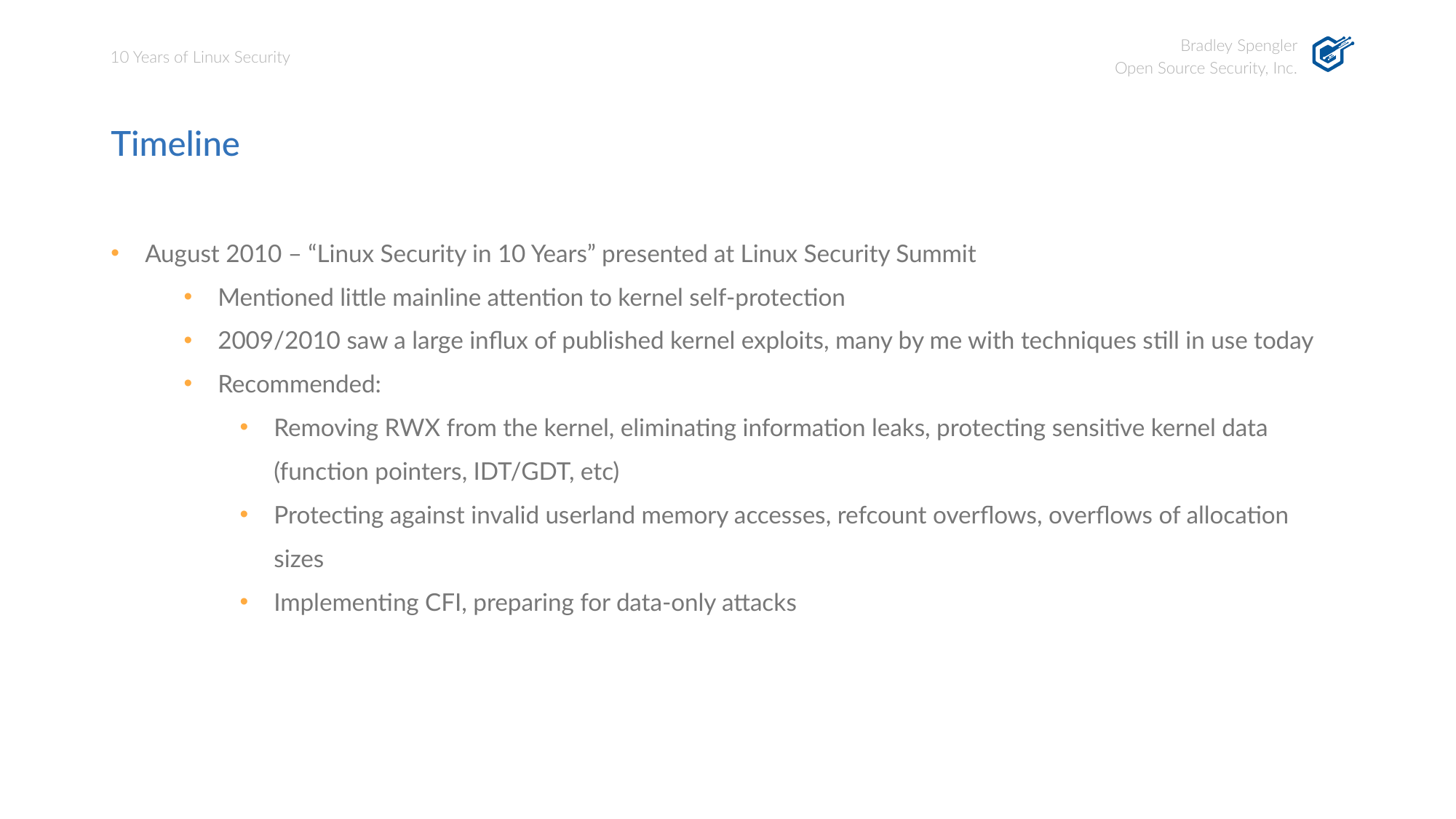

# Timeline
August 2010 – “Linux Security in 10 Years” presented at Linux Security Summit
Mentioned little mainline attention to kernel self-protection
2009/2010 saw a large influx of published kernel exploits, many by me with techniques still in use today
Recommended:
Removing RWX from the kernel, eliminating information leaks, protecting sensitive kernel data (function pointers, IDT/GDT, etc)
Protecting against invalid userland memory accesses, refcount overflows, overflows of allocation sizes
Implementing CFI, preparing for data-only attacks